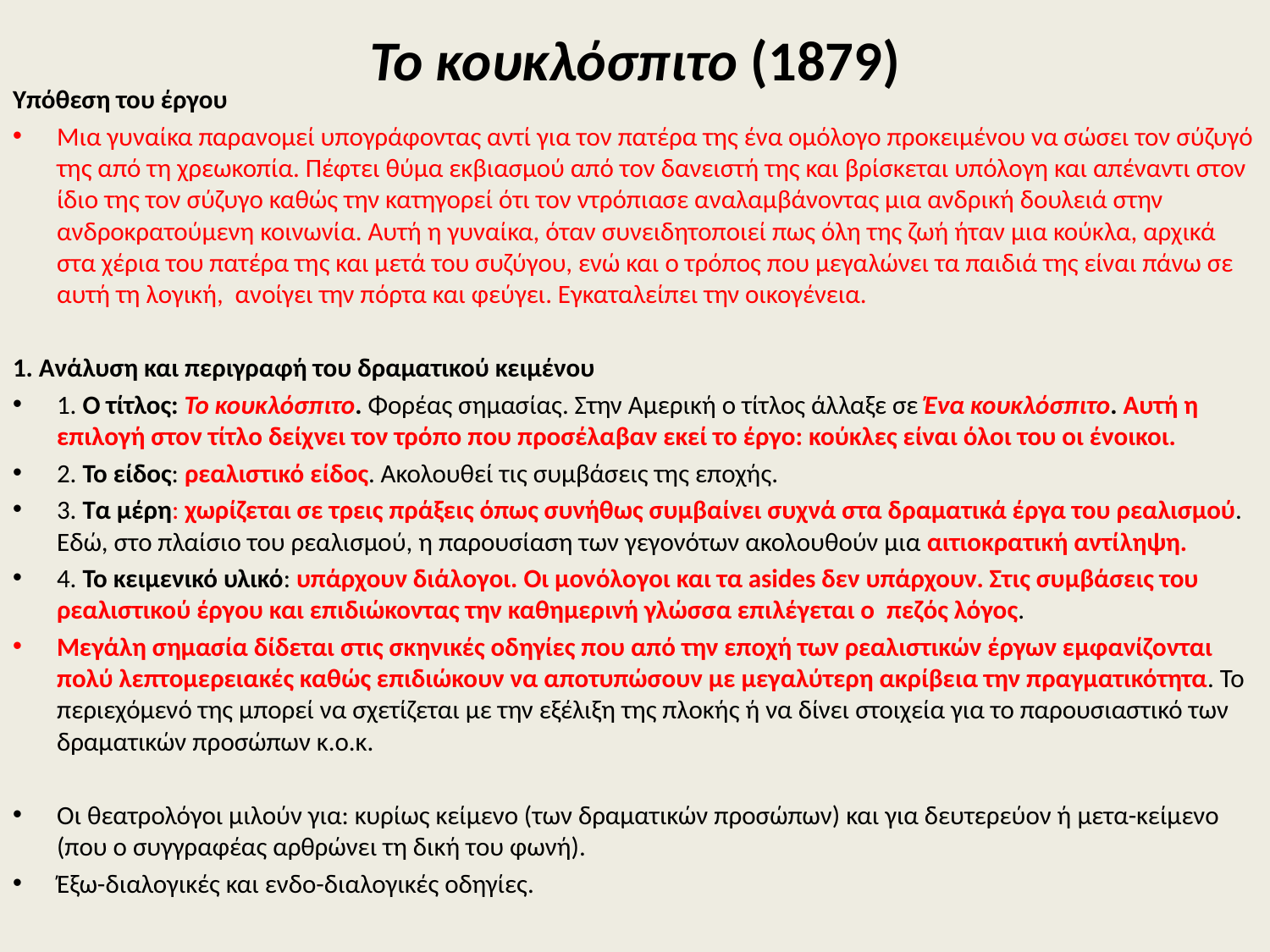

# Το κουκλόσπιτο (1879)
Υπόθεση του έργου
Μια γυναίκα παρανομεί υπογράφοντας αντί για τον πατέρα της ένα ομόλογο προκειμένου να σώσει τον σύζυγό της από τη χρεωκοπία. Πέφτει θύμα εκβιασμού από τον δανειστή της και βρίσκεται υπόλογη και απέναντι στον ίδιο της τον σύζυγο καθώς την κατηγορεί ότι τον ντρόπιασε αναλαμβάνοντας μια ανδρική δουλειά στην ανδροκρατούμενη κοινωνία. Αυτή η γυναίκα, όταν συνειδητοποιεί πως όλη της ζωή ήταν μια κούκλα, αρχικά στα χέρια του πατέρα της και μετά του συζύγου, ενώ και ο τρόπος που μεγαλώνει τα παιδιά της είναι πάνω σε αυτή τη λογική,  ανοίγει την πόρτα και φεύγει. Εγκαταλείπει την οικογένεια.

1. Ανάλυση και περιγραφή του δραματικού κειμένου
1. Ο τίτλος: Το κουκλόσπιτο. Φορέας σημασίας. Στην Αμερική ο τίτλος άλλαξε σε Ένα κουκλόσπιτο. Αυτή η επιλογή στον τίτλο δείχνει τον τρόπο που προσέλαβαν εκεί το έργο: κούκλες είναι όλοι του οι ένοικοι.
2. Το είδος: ρεαλιστικό είδος. Ακολουθεί τις συμβάσεις της εποχής.
3. Τα μέρη: χωρίζεται σε τρεις πράξεις όπως συνήθως συμβαίνει συχνά στα δραματικά έργα του ρεαλισμού. Εδώ, στο πλαίσιο του ρεαλισμού, η παρουσίαση των γεγονότων ακολουθούν μια αιτιοκρατική αντίληψη.
4. Το κειμενικό υλικό: υπάρχουν διάλογοι. Οι μονόλογοι και τα asides δεν υπάρχουν. Στις συμβάσεις του ρεαλιστικού έργου και επιδιώκοντας την καθημερινή γλώσσα επιλέγεται ο  πεζός λόγος.
Μεγάλη σημασία δίδεται στις σκηνικές οδηγίες που από την εποχή των ρεαλιστικών έργων εμφανίζονται πολύ λεπτομερειακές καθώς επιδιώκουν να αποτυπώσουν με μεγαλύτερη ακρίβεια την πραγματικότητα. Το περιεχόμενό της μπορεί να σχετίζεται με την εξέλιξη της πλοκής ή να δίνει στοιχεία για το παρουσιαστικό των δραματικών προσώπων κ.ο.κ.

Οι θεατρολόγοι μιλούν για: κυρίως κείμενο (των δραματικών προσώπων) και για δευτερεύον ή μετα-κείμενο (που ο συγγραφέας αρθρώνει τη δική του φωνή).
Έξω-διαλογικές και ενδο-διαλογικές οδηγίες.